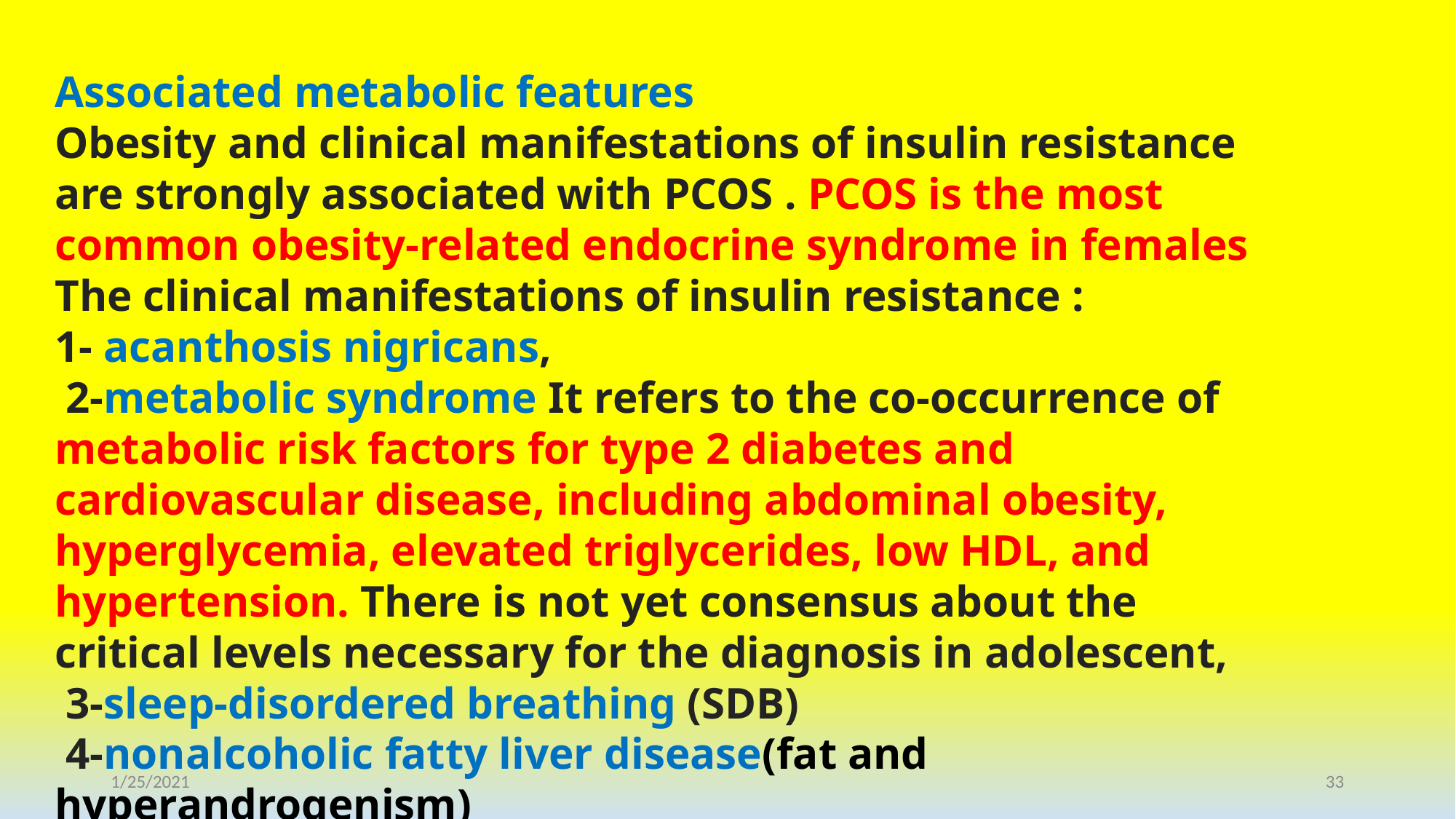

Associated metabolic features
Obesity and clinical manifestations of insulin resistance are strongly associated with PCOS . PCOS is the most common obesity-related endocrine syndrome in females
The clinical manifestations of insulin resistance :
1- acanthosis nigricans,
 2-metabolic syndrome It refers to the co-occurrence of metabolic risk factors for type 2 diabetes and cardiovascular disease, including abdominal obesity, hyperglycemia, elevated triglycerides, low HDL, and hypertension. There is not yet consensus about the critical levels necessary for the diagnosis in adolescent,
 3-sleep-disordered breathing (SDB)
 4-nonalcoholic fatty liver disease(fat and hyperandrogenism)

1/25/2021
33